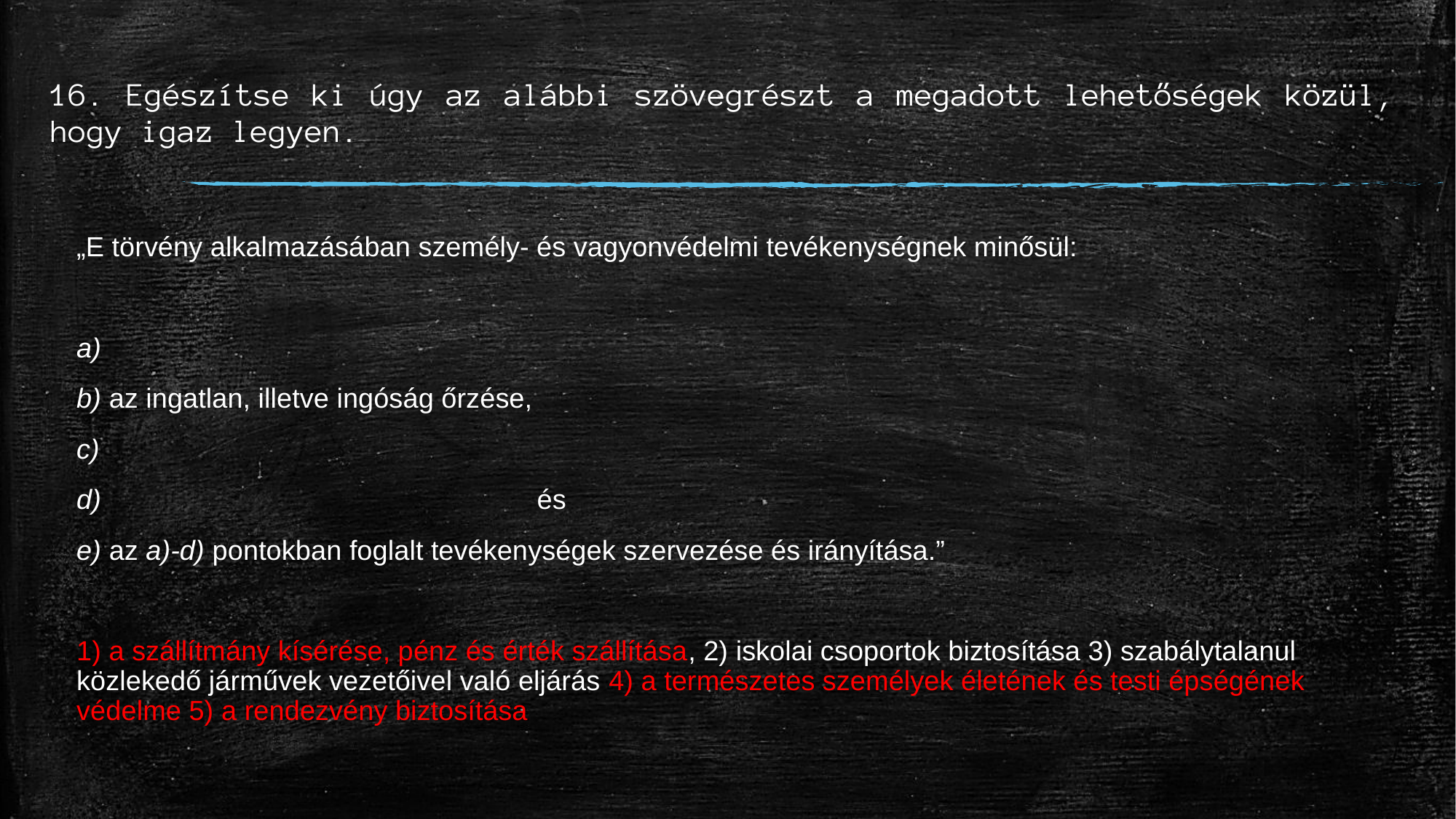

# 16. Egészítse ki úgy az alábbi szövegrészt a megadott lehetőségek közül, hogy igaz legyen.
„E törvény alkalmazásában személy- és vagyonvédelmi tevékenységnek minősül:

a)
b) az ingatlan, illetve ingóság őrzése,
c)
d)                                                         és
e) az a)-d) pontokban foglalt tevékenységek szervezése és irányítása.”

1) a szállítmány kísérése, pénz és érték szállítása, 2) iskolai csoportok biztosítása 3) szabálytalanul közlekedő járművek vezetőivel való eljárás 4) a természetes személyek életének és testi épségének védelme 5) a rendezvény biztosítása